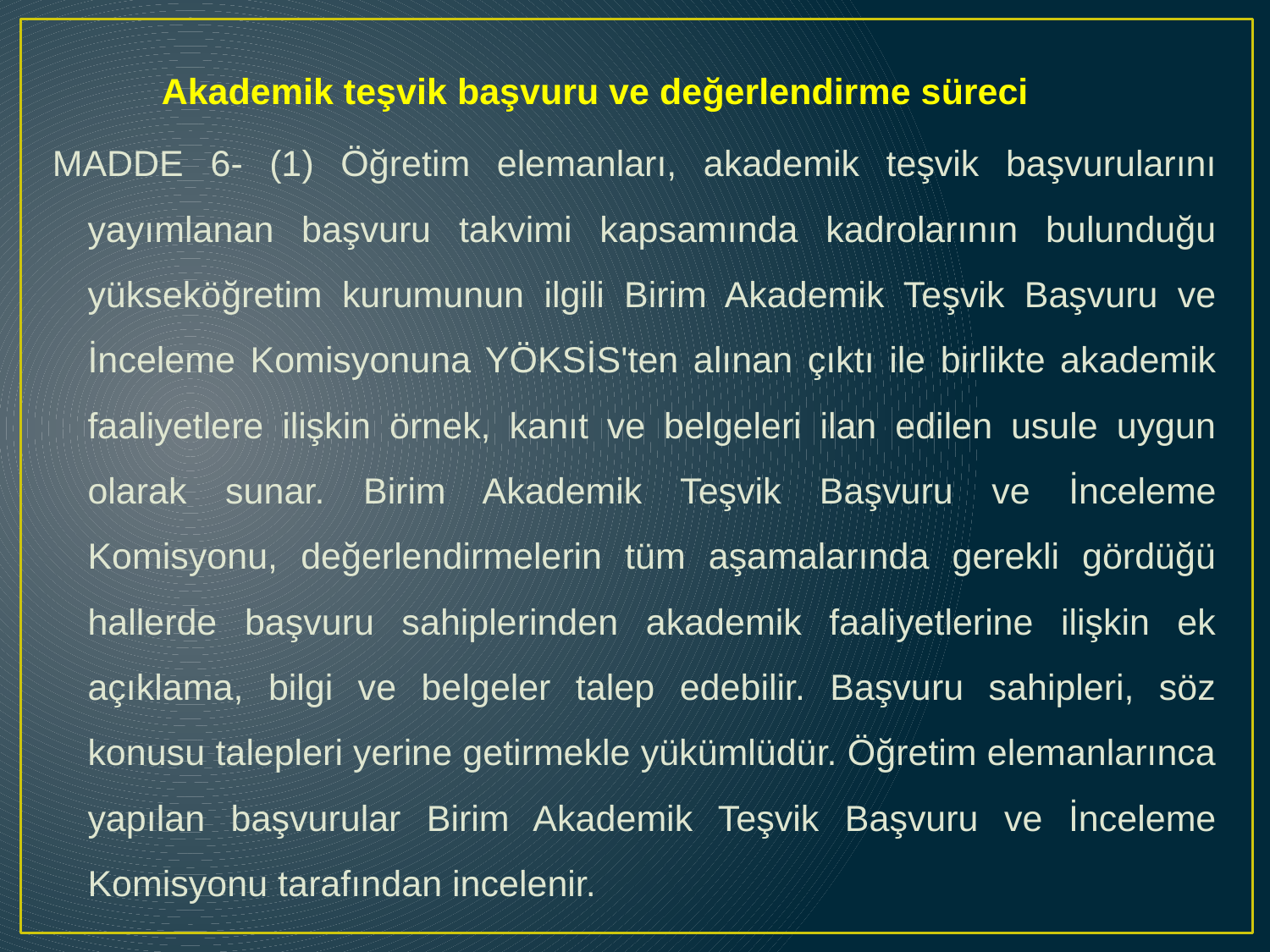

Akademik teşvik başvuru ve değerlendirme süreci
MADDE 6- (1) Öğretim elemanları, akademik teşvik başvurularını yayımlanan başvuru takvimi kapsamında kadrolarının bulunduğu yükseköğretim kurumunun ilgili Birim Akademik Teşvik Başvuru ve İnceleme Komisyonuna YÖKSİS'ten alınan çıktı ile birlikte akademik faaliyetlere ilişkin örnek, kanıt ve belgeleri ilan edilen usule uygun olarak sunar. Birim Akademik Teşvik Başvuru ve İnceleme Komisyonu, değerlendirmelerin tüm aşamalarında gerekli gördüğü hallerde başvuru sahiplerinden akademik faaliyetlerine ilişkin ek açıklama, bilgi ve belgeler talep edebilir. Başvuru sahipleri, söz konusu talepleri yerine getirmekle yükümlüdür. Öğretim elemanlarınca yapılan başvurular Birim Akademik Teşvik Başvuru ve İnceleme Komisyonu tarafından incelenir.